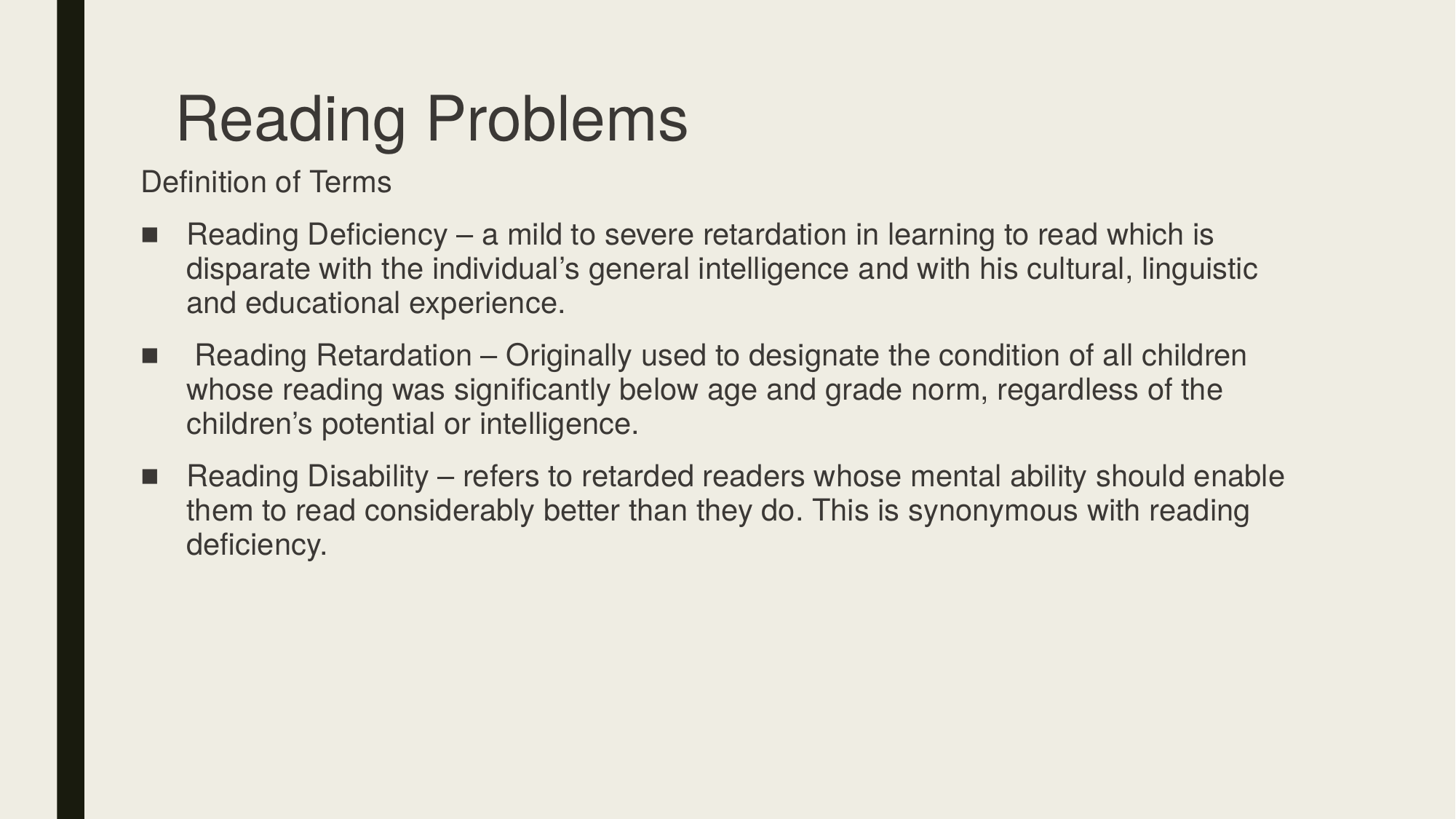

# Reading Problems
Definition of Terms
Reading Deficiency – a mild to severe retardation in learning to read which is disparate with the individual’s general intelligence and with his cultural, linguistic and educational experience.
 Reading Retardation – Originally used to designate the condition of all children whose reading was significantly below age and grade norm, regardless of the children’s potential or intelligence.
Reading Disability – refers to retarded readers whose mental ability should enable them to read considerably better than they do. This is synonymous with reading deficiency.